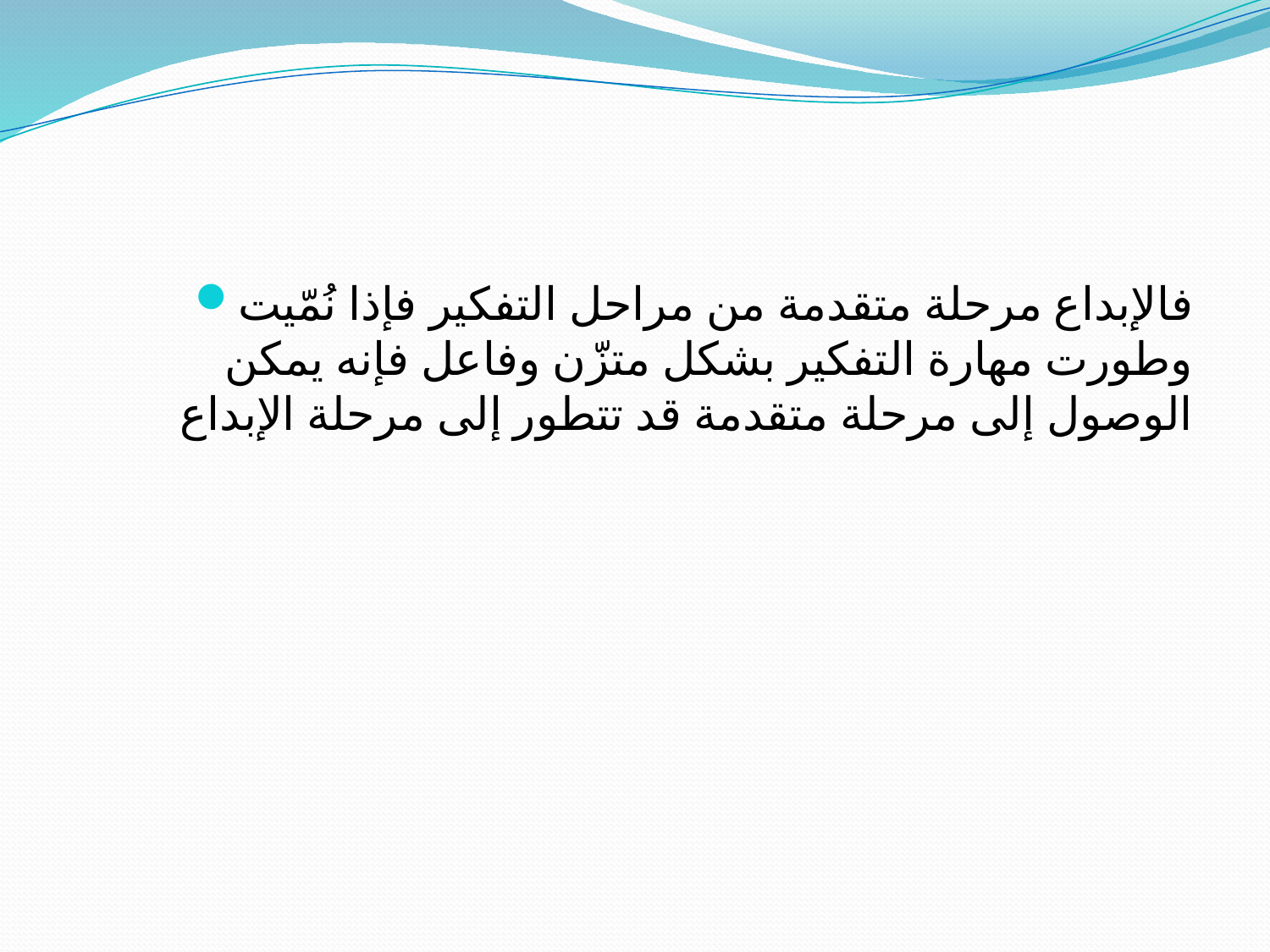

#
فالإبداع مرحلة متقدمة من مراحل التفكير فإذا نُمّيت وطورت مهارة التفكير بشكل متزّن وفاعل فإنه يمكن الوصول إلى مرحلة متقدمة قد تتطور إلى مرحلة الإبداع